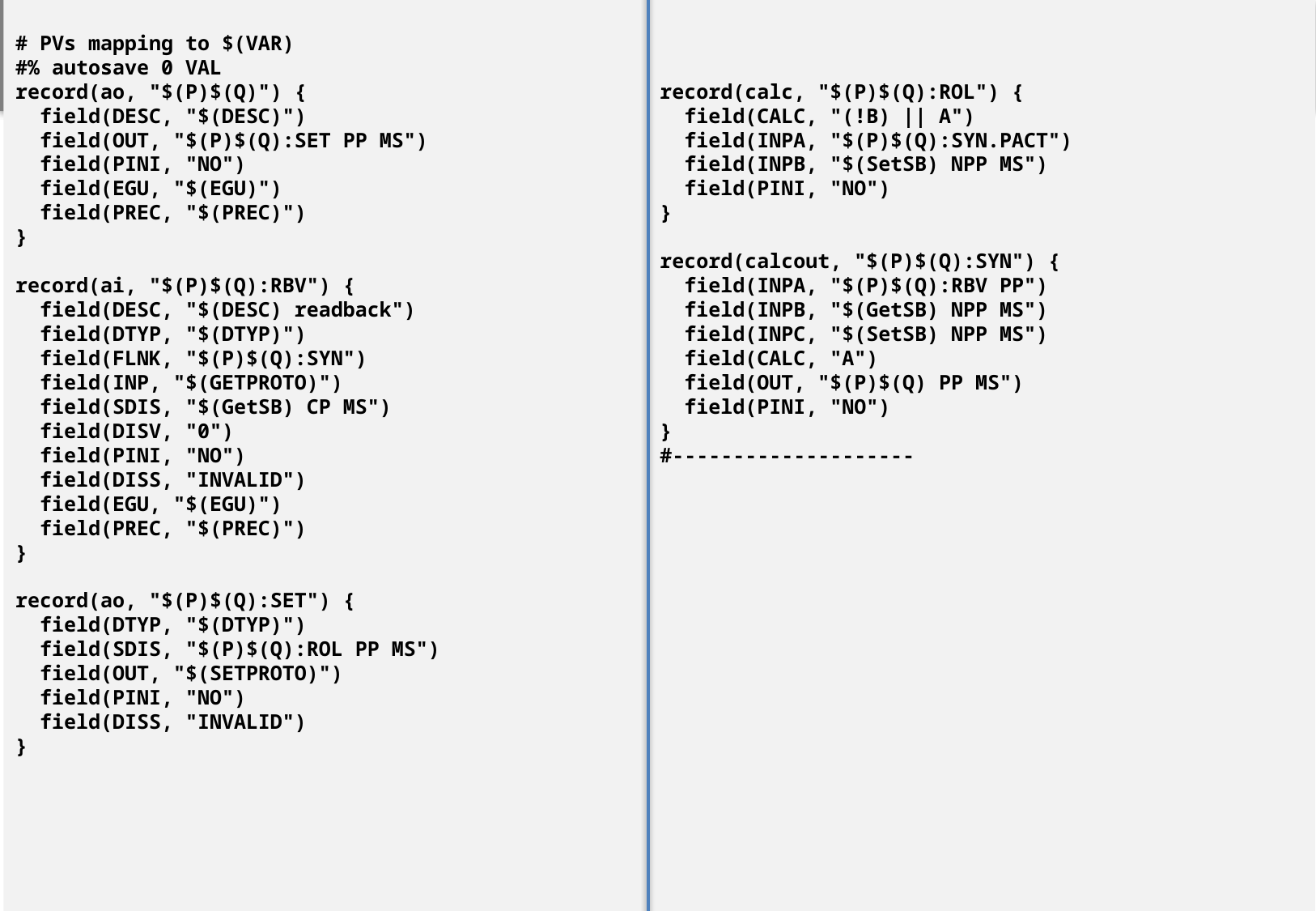

# PVs mapping to $(VAR)
#% autosave 0 VAL
record(ao, "$(P)$(Q)") {
  field(DESC, "$(DESC)")
  field(OUT, "$(P)$(Q):SET PP MS")
  field(PINI, "NO")
  field(EGU, "$(EGU)")
  field(PREC, "$(PREC)")
}

record(ai, "$(P)$(Q):RBV") {
  field(DESC, "$(DESC) readback")
  field(DTYP, "$(DTYP)")
  field(FLNK, "$(P)$(Q):SYN")
  field(INP, "$(GETPROTO)")
  field(SDIS, "$(GetSB) CP MS")
  field(DISV, "0")
  field(PINI, "NO")
  field(DISS, "INVALID")
  field(EGU, "$(EGU)")
  field(PREC, "$(PREC)")
}

record(ao, "$(P)$(Q):SET") {
  field(DTYP, "$(DTYP)")
  field(SDIS, "$(P)$(Q):ROL PP MS")
  field(OUT, "$(SETPROTO)")
  field(PINI, "NO")
  field(DISS, "INVALID")
}

record(calc, "$(P)$(Q):ROL") {
  field(CALC, "(!B) || A")
  field(INPA, "$(P)$(Q):SYN.PACT")
  field(INPB, "$(SetSB) NPP MS")
  field(PINI, "NO")
}

record(calcout, "$(P)$(Q):SYN") {
  field(INPA, "$(P)$(Q):RBV PP")
  field(INPB, "$(GetSB) NPP MS")
  field(INPC, "$(SetSB) NPP MS")
  field(CALC, "A")
  field(OUT, "$(P)$(Q) PP MS")
  field(PINI, "NO")
}
#--------------------